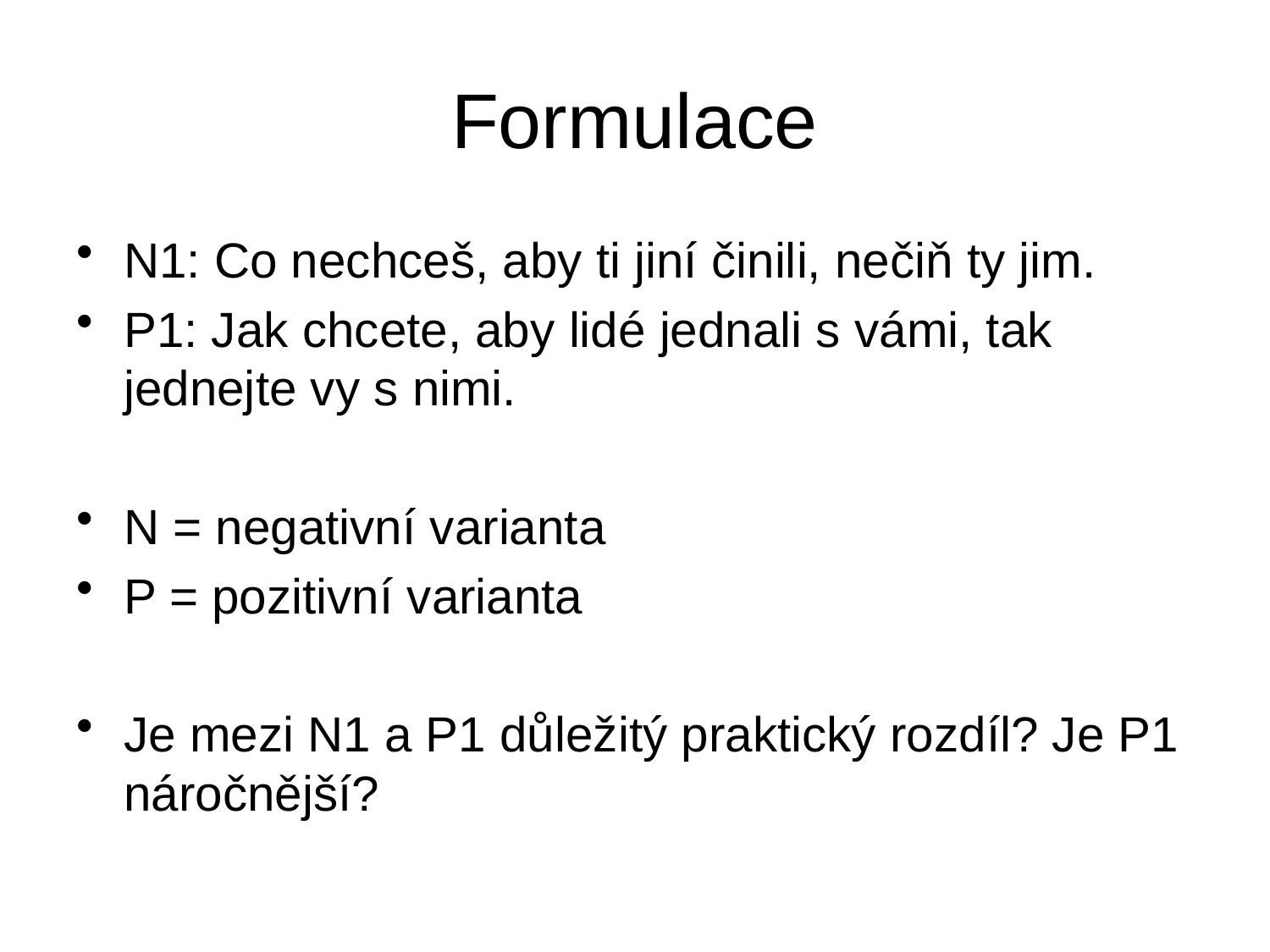

# Formulace
N1: Co nechceš, aby ti jiní činili, nečiň ty jim.
P1: Jak chcete, aby lidé jednali s vámi, tak jednejte vy s nimi.

N = negativní varianta
P = pozitivní varianta

Je mezi N1 a P1 důležitý praktický rozdíl? Je P1 náročnější?